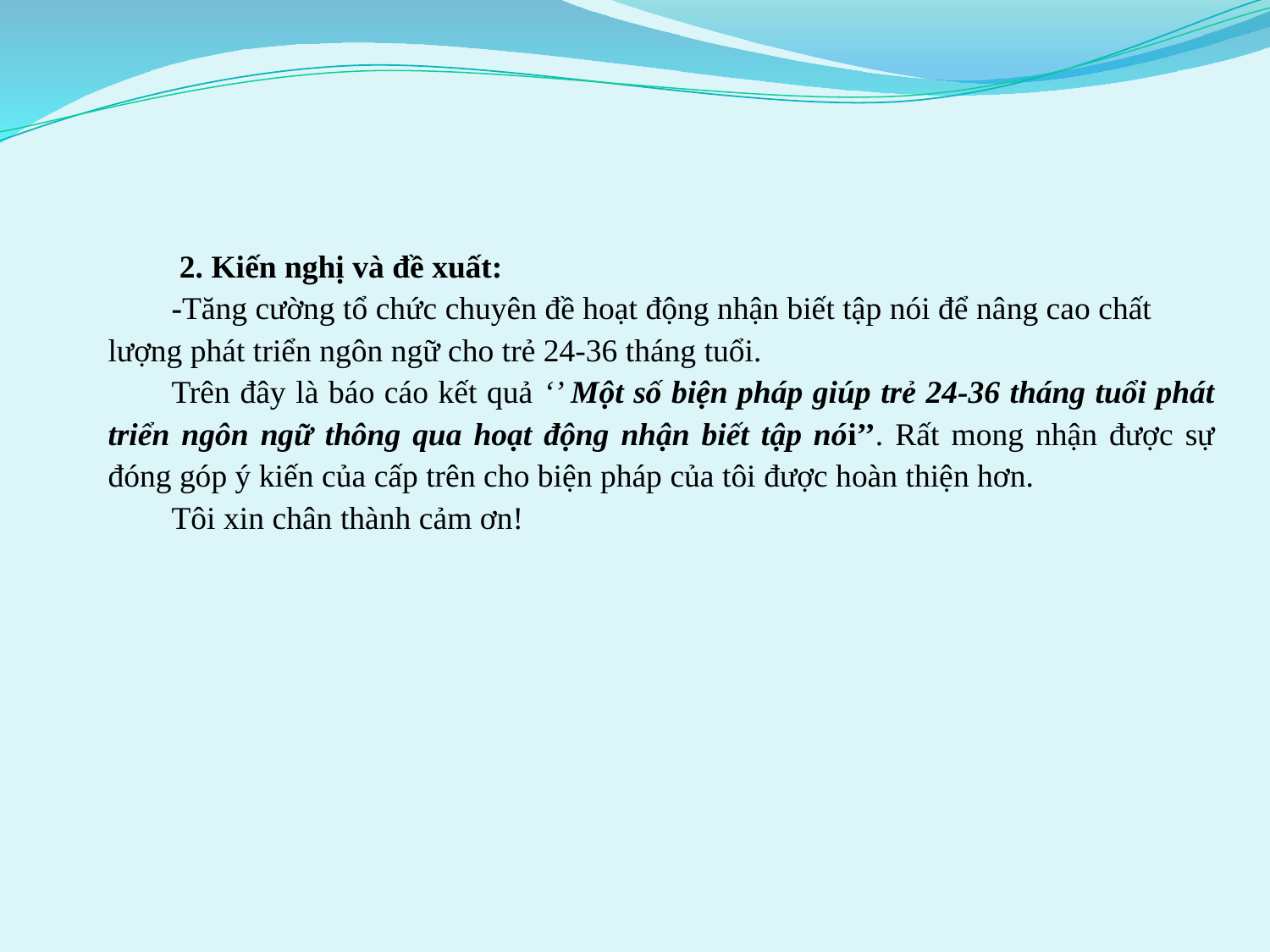

2. Kiến nghị và đề xuất:
-Tăng cường tổ chức chuyên đề hoạt động nhận biết tập nói để nâng cao chất lượng phát triển ngôn ngữ cho trẻ 24-36 tháng tuổi.
Trên đây là báo cáo kết quả ‘’ Một số biện pháp giúp trẻ 24-36 tháng tuổi phát triển ngôn ngữ thông qua hoạt động nhận biết tập nói’’. Rất mong nhận được sự đóng góp ý kiến của cấp trên cho biện pháp của tôi được hoàn thiện hơn.
Tôi xin chân thành cảm ơn!